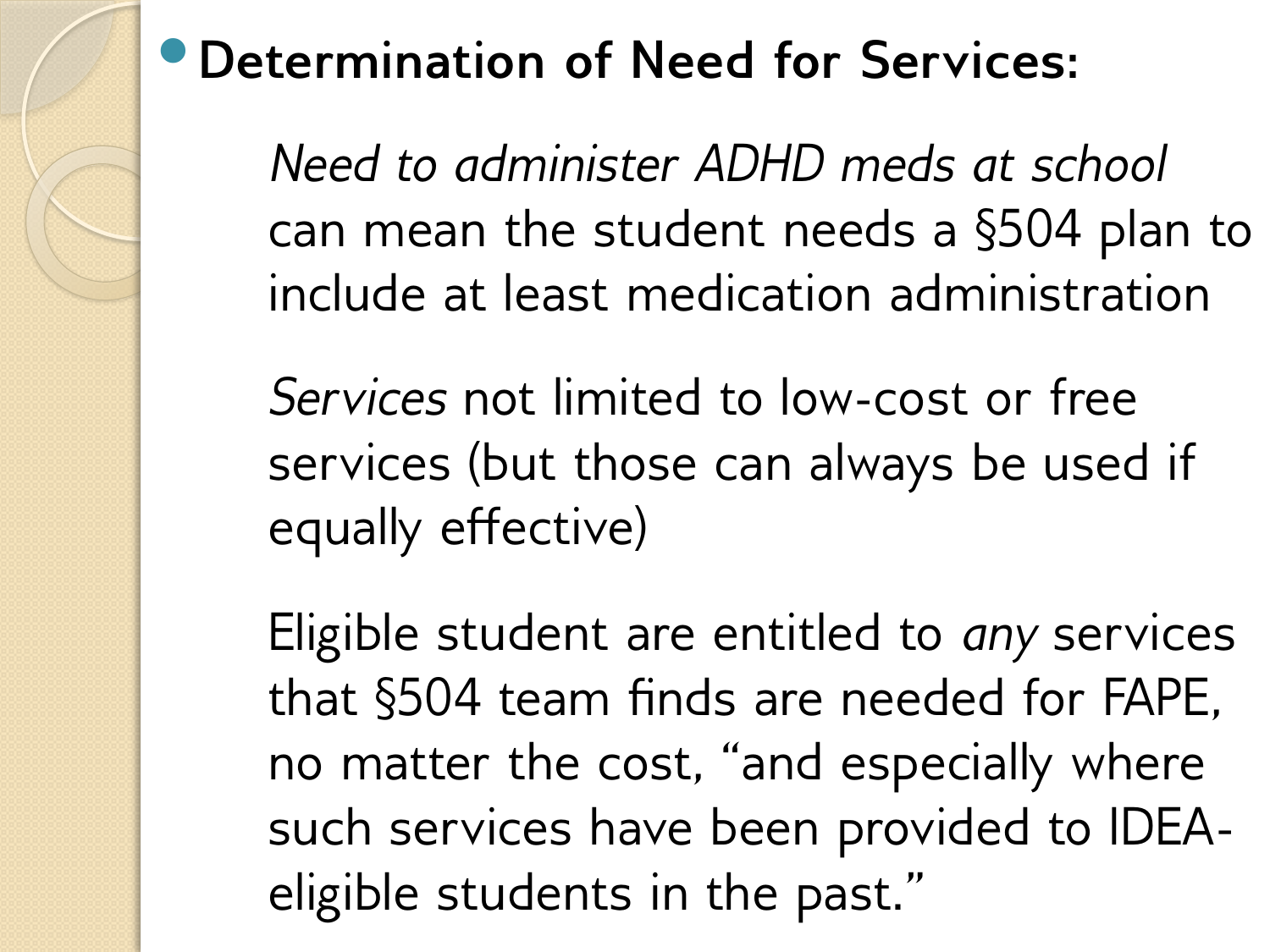

Determination of Need for Services:

Need to administer ADHD meds at school can mean the student needs a §504 plan to include at least medication administration

Services not limited to low-cost or free services (but those can always be used if equally effective)

Eligible student are entitled to any services that §504 team finds are needed for FAPE, no matter the cost, “and especially where such services have been provided to IDEA-eligible students in the past.”